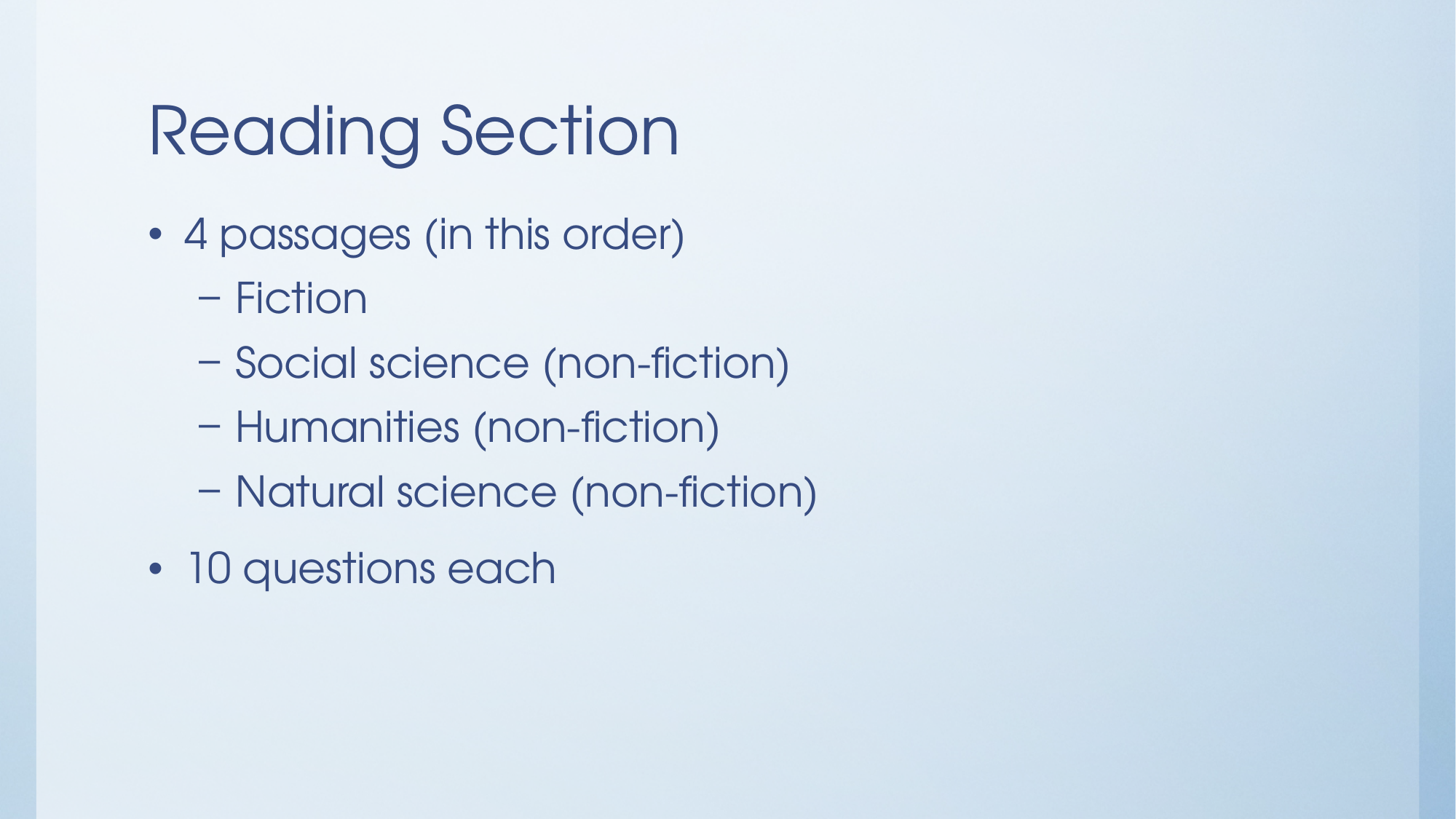

# Reading Section
4 passages (in this order)
Fiction
Social science (non-fiction)
Humanities (non-fiction)
Natural science (non-fiction)
10 questions each